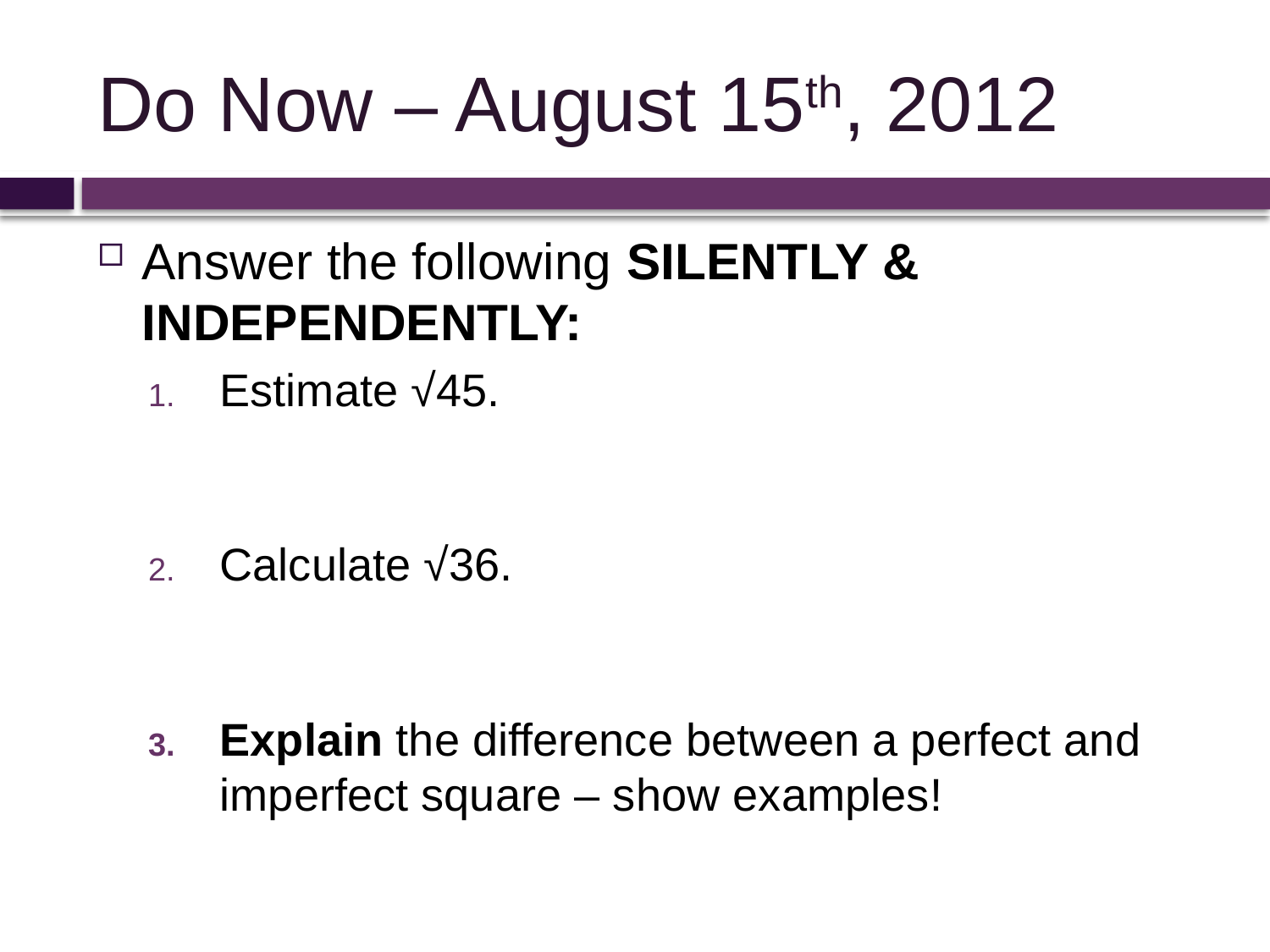

# Do Now – August 15th, 2012
Answer the following SILENTLY & INDEPENDENTLY:
Estimate √45.
Calculate √36.
Explain the difference between a perfect and imperfect square – show examples!